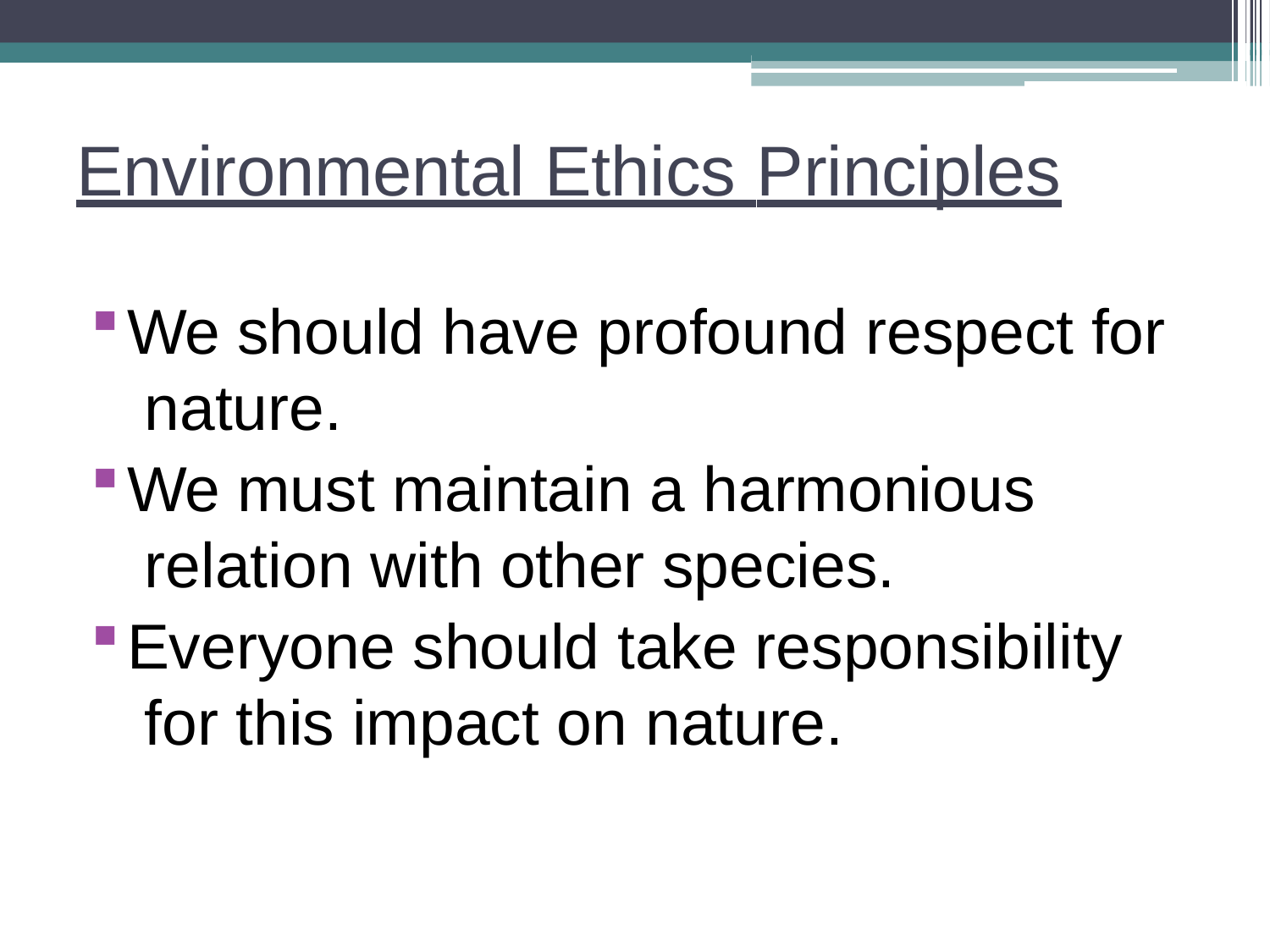

# Environmental Ethics Principles
We should have profound respect for  nature.
We must maintain a harmonious  relation with other species.
Everyone should take responsibility  for this impact on nature.